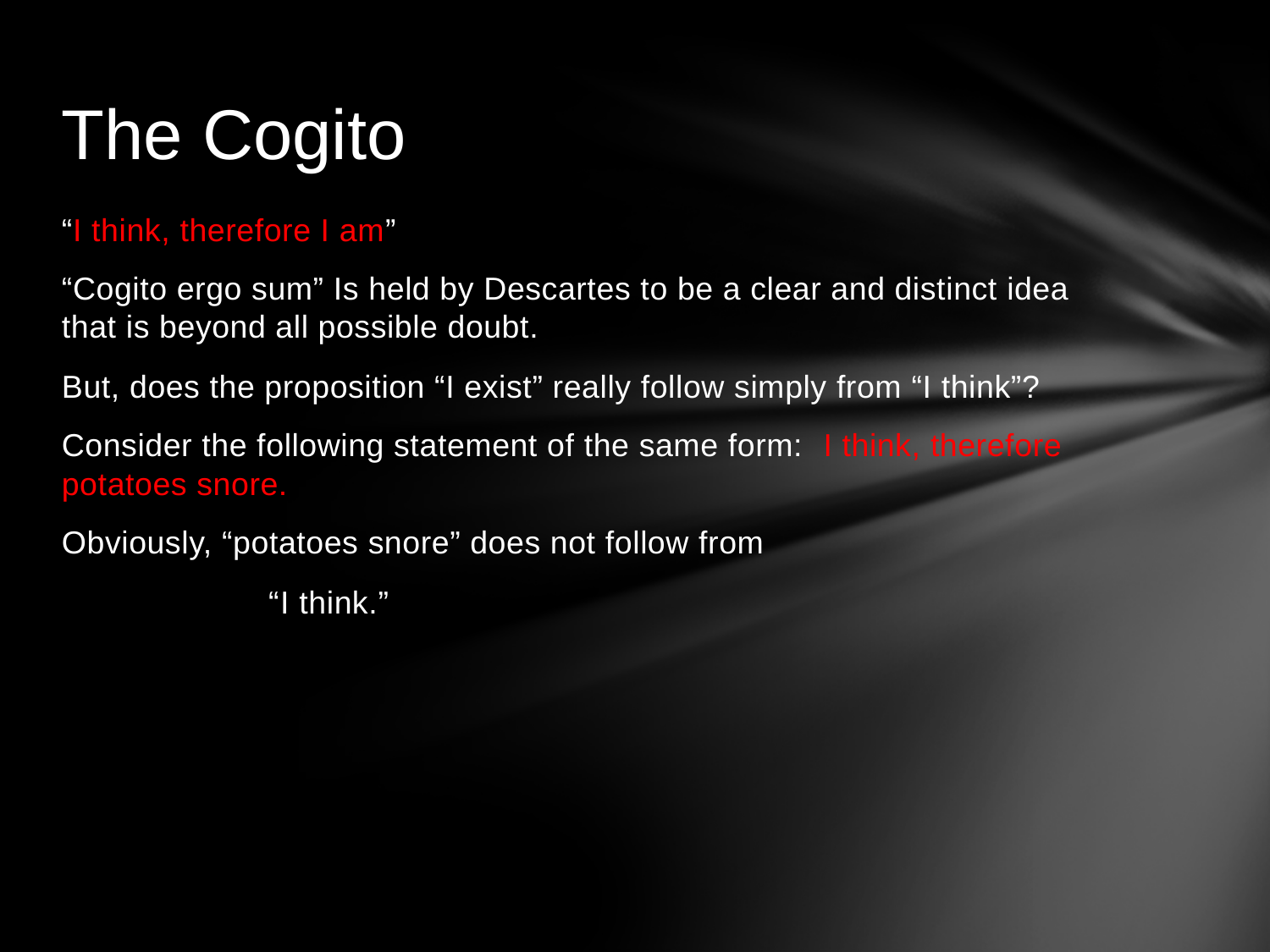

# The Cogito
“I think, therefore I am”
“Cogito ergo sum” Is held by Descartes to be a clear and distinct idea that is beyond all possible doubt.
But, does the proposition “I exist” really follow simply from “I think”?
Consider the following statement of the same form:  I think, therefore potatoes snore.
Obviously, “potatoes snore” does not follow from
                      “I think.”